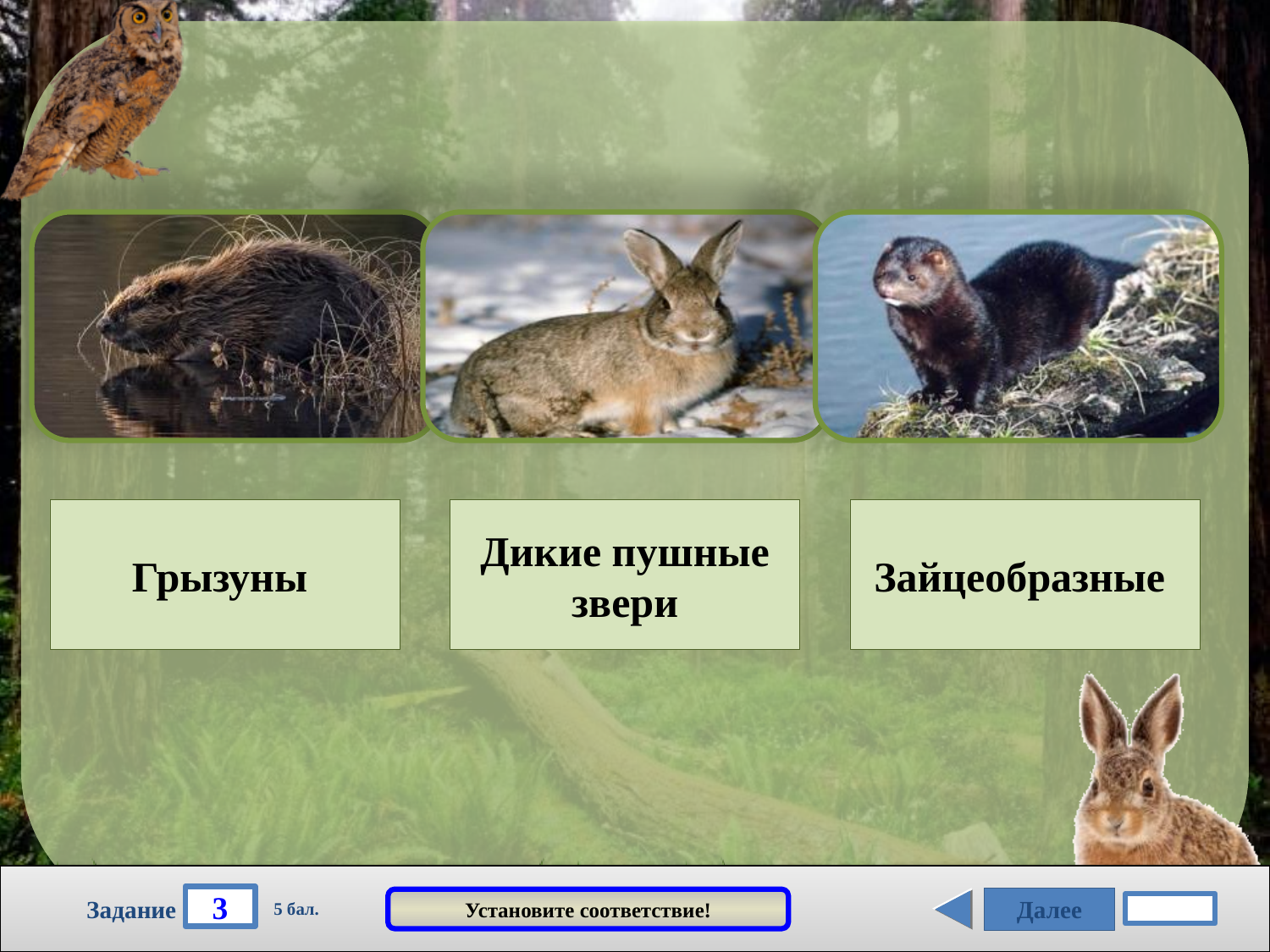

Грызуны
Дикие пушные звери
Зайцеобразные

3

Далее
Установите соответствие!
Задание

5 бал.